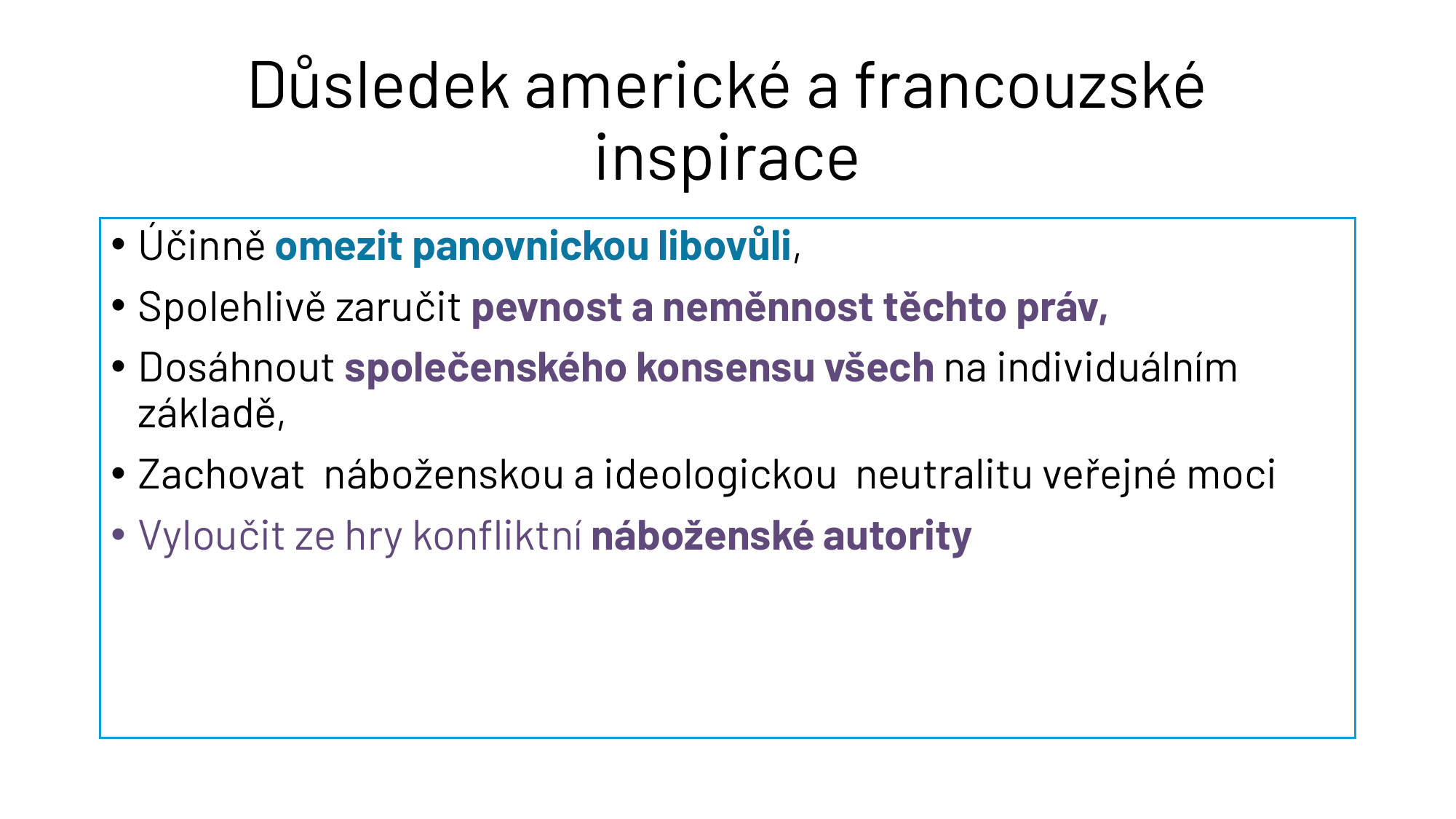

# Důsledek americké a francouzské inspirace
Účinně omezit panovnickou libovůli,
Spolehlivě zaručit pevnost a neměnnost těchto práv,
Dosáhnout společenského konsensu všech na individuálním základě,
Zachovat  náboženskou a ideologickou  neutralitu veřejné moci
Vyloučit ze hry konfliktní náboženské autority